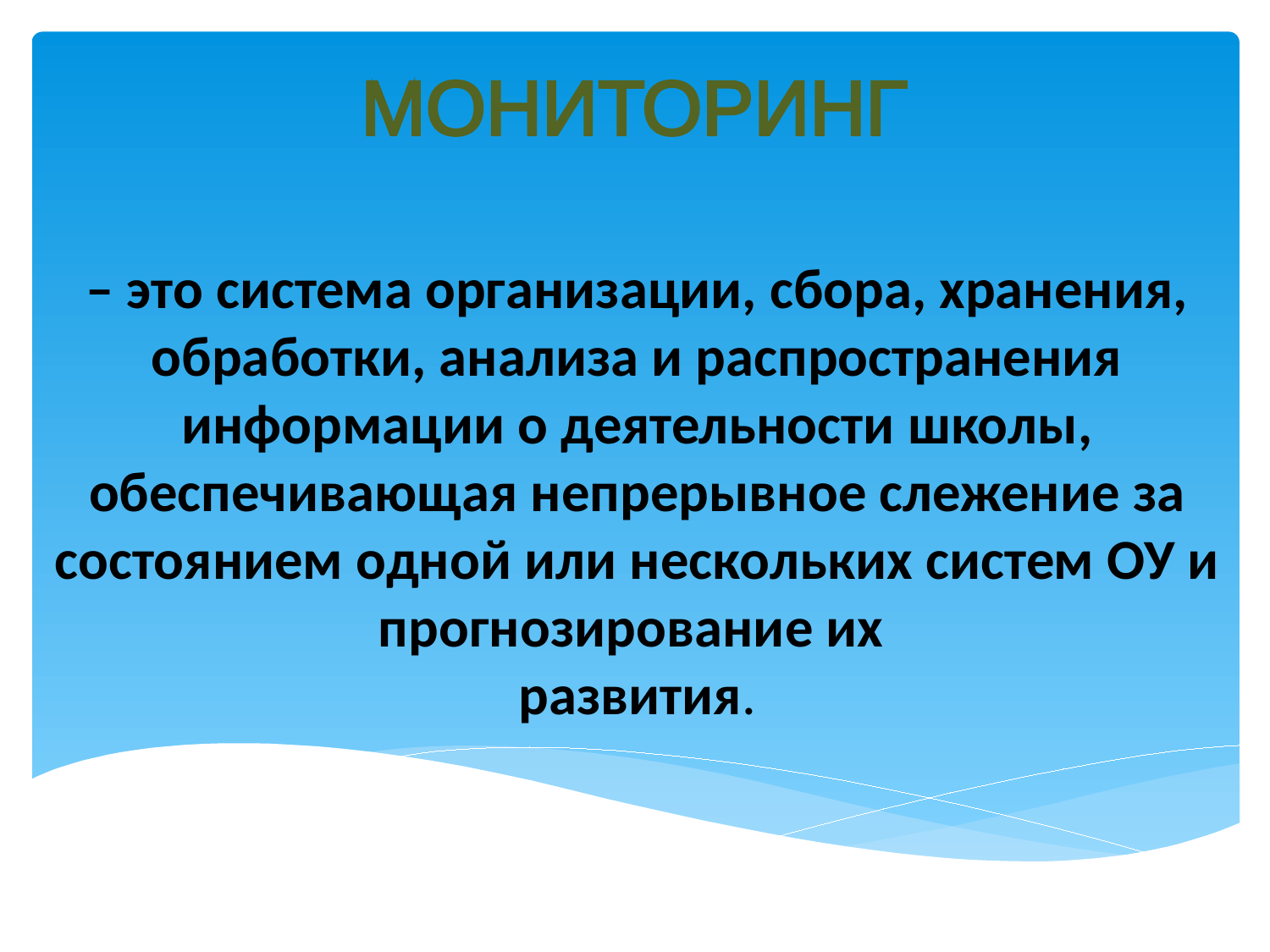

# Мониторинг
– это система организации, сбора, хранения, обработки, анализа и распространения информации о деятельности школы, обеспечивающая непрерывное слежение за состоянием одной или нескольких систем ОУ и прогнозирование их
развития.